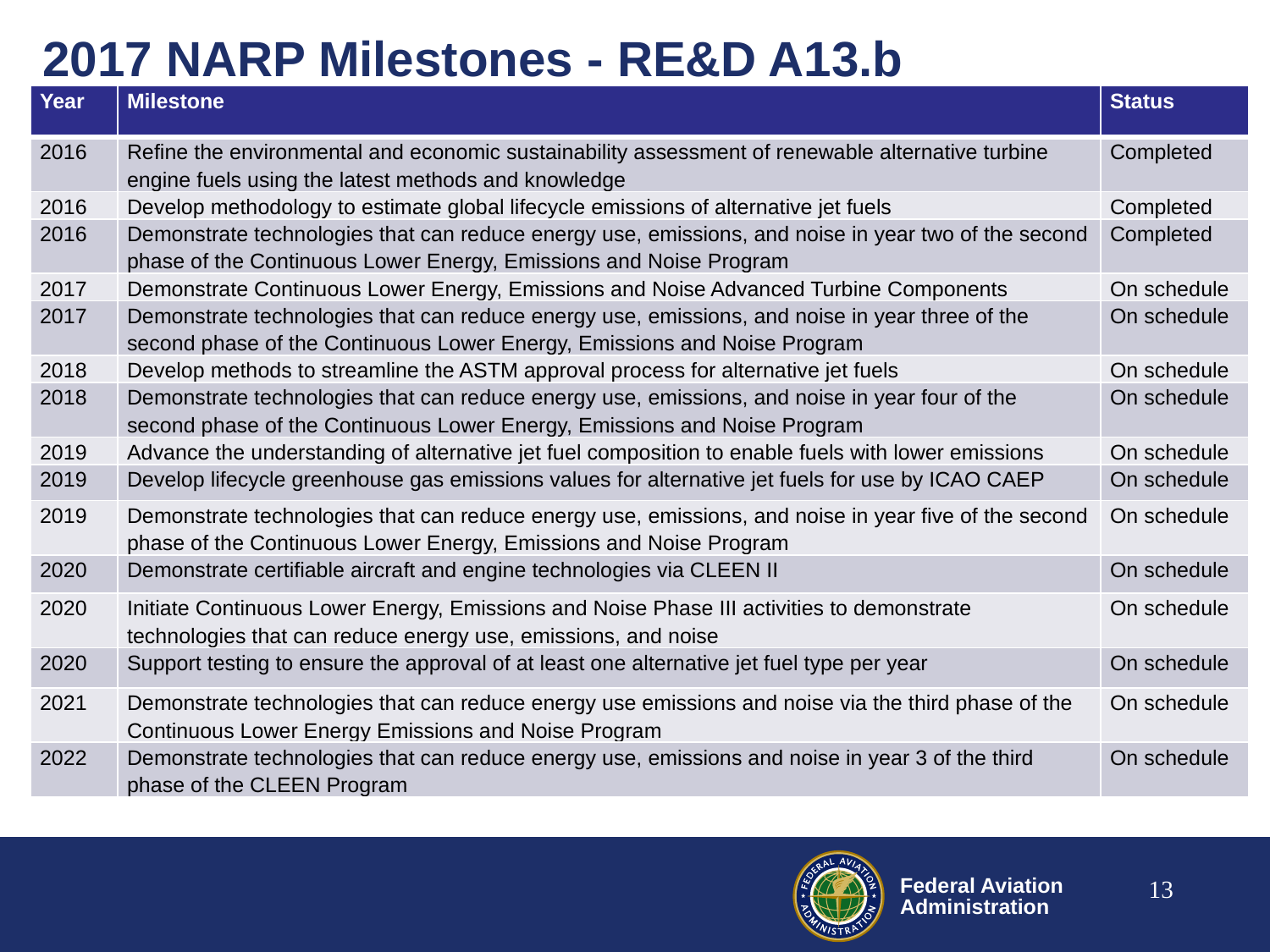

# 2017 NARP Milestones - RE&D A13.b
| Year | Milestone | Status |
| --- | --- | --- |
| 2016 | Refine the environmental and economic sustainability assessment of renewable alternative turbine engine fuels using the latest methods and knowledge | Completed |
| 2016 | Develop methodology to estimate global lifecycle emissions of alternative jet fuels | Completed |
| 2016 | Demonstrate technologies that can reduce energy use, emissions, and noise in year two of the second phase of the Continuous Lower Energy, Emissions and Noise Program | Completed |
| 2017 | Demonstrate Continuous Lower Energy, Emissions and Noise Advanced Turbine Components | On schedule |
| 2017 | Demonstrate technologies that can reduce energy use, emissions, and noise in year three of the second phase of the Continuous Lower Energy, Emissions and Noise Program | On schedule |
| 2018 | Develop methods to streamline the ASTM approval process for alternative jet fuels | On schedule |
| 2018 | Demonstrate technologies that can reduce energy use, emissions, and noise in year four of the second phase of the Continuous Lower Energy, Emissions and Noise Program | On schedule |
| 2019 | Advance the understanding of alternative jet fuel composition to enable fuels with lower emissions | On schedule |
| 2019 | Develop lifecycle greenhouse gas emissions values for alternative jet fuels for use by ICAO CAEP | On schedule |
| 2019 | Demonstrate technologies that can reduce energy use, emissions, and noise in year five of the second phase of the Continuous Lower Energy, Emissions and Noise Program | On schedule |
| 2020 | Demonstrate certifiable aircraft and engine technologies via CLEEN II | On schedule |
| 2020 | Initiate Continuous Lower Energy, Emissions and Noise Phase III activities to demonstrate technologies that can reduce energy use, emissions, and noise | On schedule |
| 2020 | Support testing to ensure the approval of at least one alternative jet fuel type per year | On schedule |
| 2021 | Demonstrate technologies that can reduce energy use emissions and noise via the third phase of the Continuous Lower Energy Emissions and Noise Program | On schedule |
| 2022 | Demonstrate technologies that can reduce energy use, emissions and noise in year 3 of the third phase of the CLEEN Program | On schedule |
13